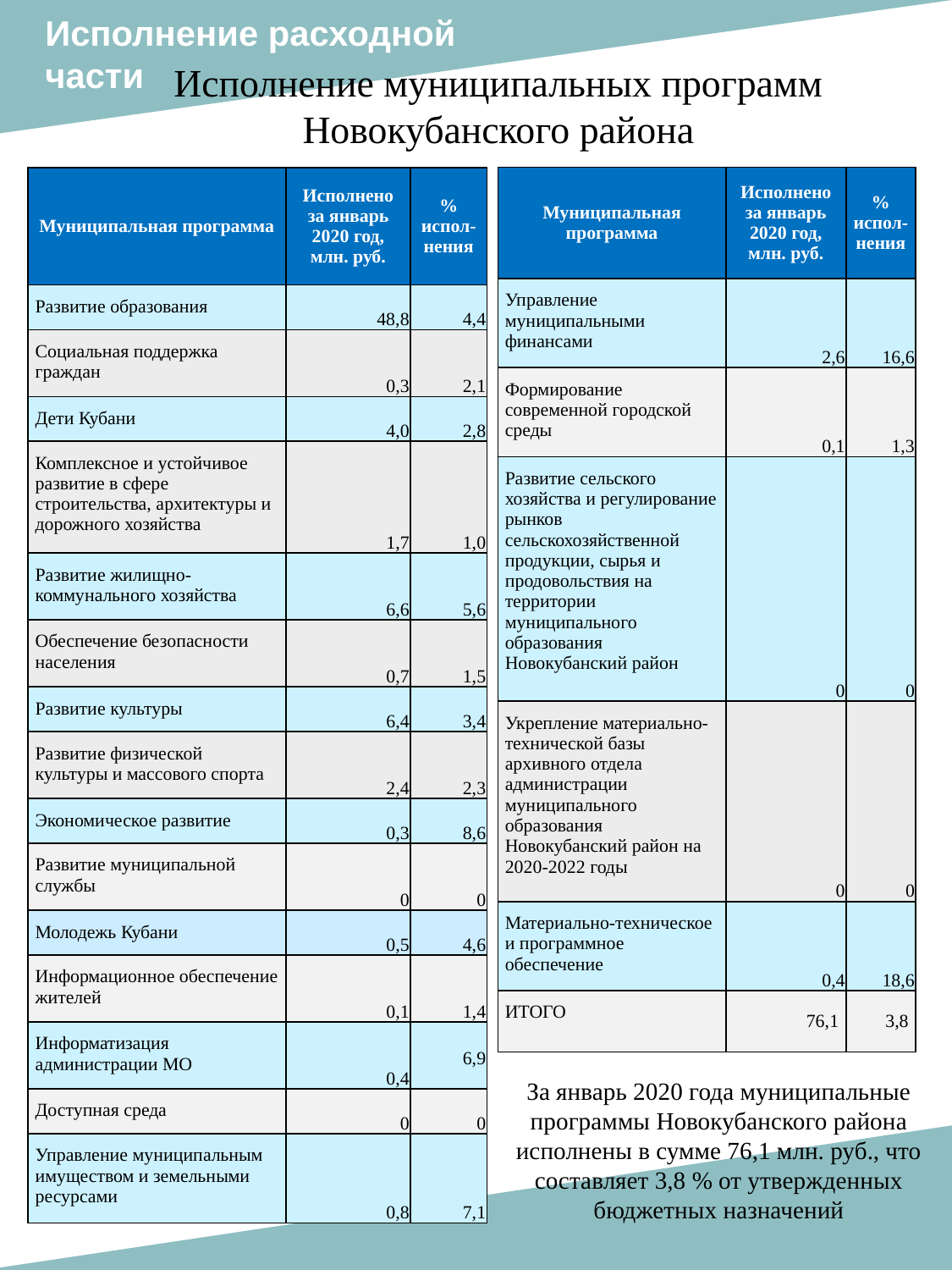

Исполнение расходной
части
Исполнение муниципальных программ Новокубанского района
| Муниципальная программа | Исполнено за январь 2020 год, млн. руб. | % испол-нения |
| --- | --- | --- |
| Управление муниципальными финансами | 2,6 | 16,6 |
| Формирование современной городской среды | 0,1 | 1,3 |
| Развитие сельского хозяйства и регулирование рынков сельскохозяйственной продукции, сырья и продовольствия на территории муниципального образования Новокубанский район | 0 | 0 |
| Укрепление материально-технической базы архивного отдела администрации муниципального образования Новокубанский район на 2020-2022 годы | 0 | 0 |
| Материально-техническое и программное обеспечение | 0,4 | 18,6 |
| ИТОГО | 76,1 | 3,8 |
| Муниципальная программа | Исполнено за январь 2020 год, млн. руб. | % испол-нения |
| --- | --- | --- |
| Развитие образования | 48,8 | 4,4 |
| Социальная поддержка граждан | 0,3 | 2,1 |
| Дети Кубани | 4,0 | 2,8 |
| Комплексное и устойчивое развитие в сфере строительства, архитектуры и дорожного хозяйства | 1,7 | 1,0 |
| Развитие жилищно-коммунального хозяйства | 6,6 | 5,6 |
| Обеспечение безопасности населения | 0,7 | 1,5 |
| Развитие культуры | 6,4 | 3,4 |
| Развитие физической культуры и массового спорта | 2,4 | 2,3 |
| Экономическое развитие | 0,3 | 8,6 |
| Развитие муниципальной службы | 0 | 0 |
| Молодежь Кубани | 0,5 | 4,6 |
| Информационное обеспечение жителей | 0,1 | 1,4 |
| Информатизация администрации МО | 0,4 | 6,9 |
| Доступная среда | 0 | 0 |
| Управление муниципальным имуществом и земельными ресурсами | 0,8 | 7,1 |
За январь 2020 года муниципальные программы Новокубанского района исполнены в сумме 76,1 млн. руб., что составляет 3,8 % от утвержденных бюджетных назначений